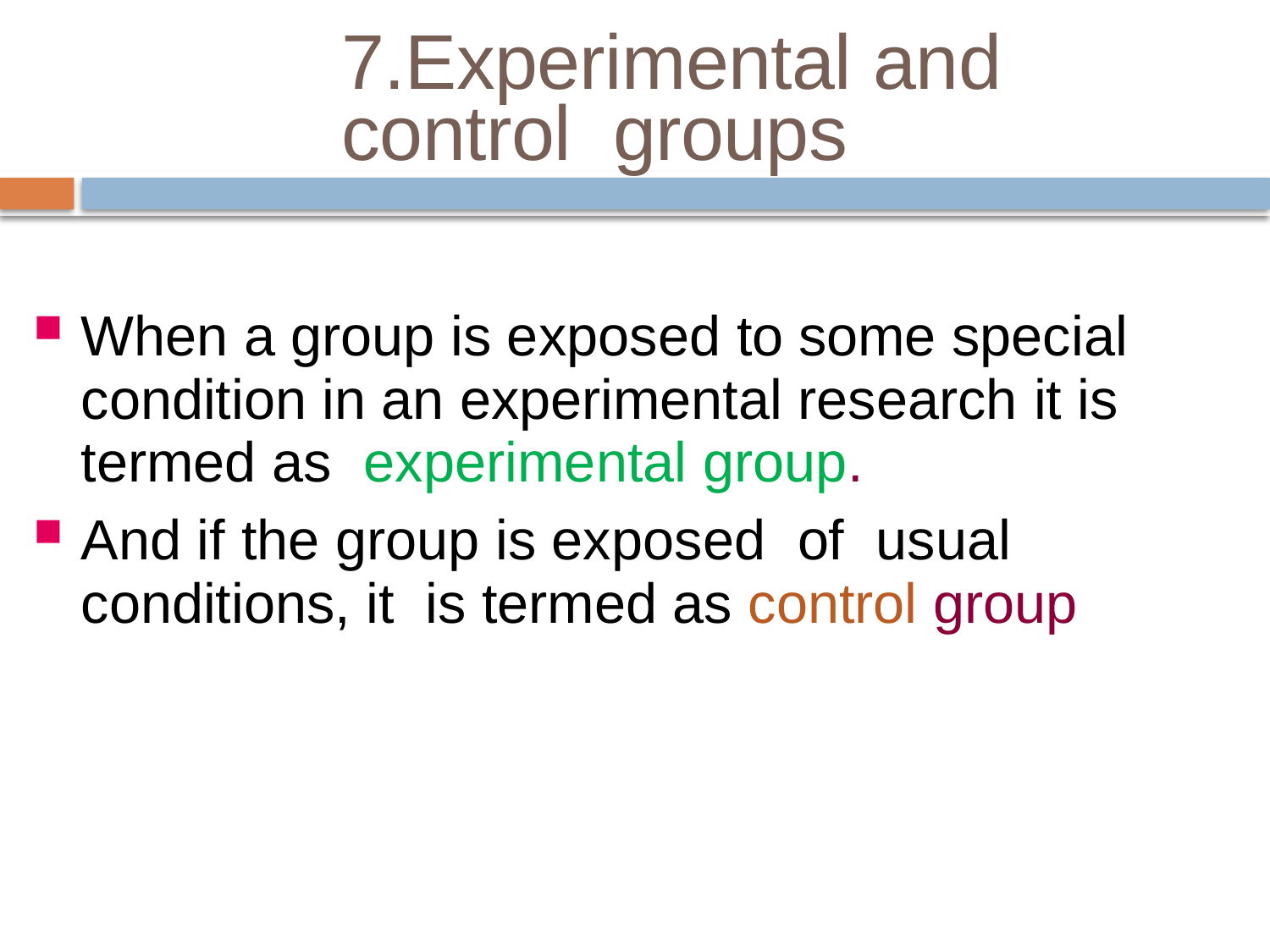

# 7.Experimental and control  groups
When a group is exposed to some special condition in an experimental research it is termed as  experimental group.
And if the group is exposed  of  usual conditions, it  is termed as control group